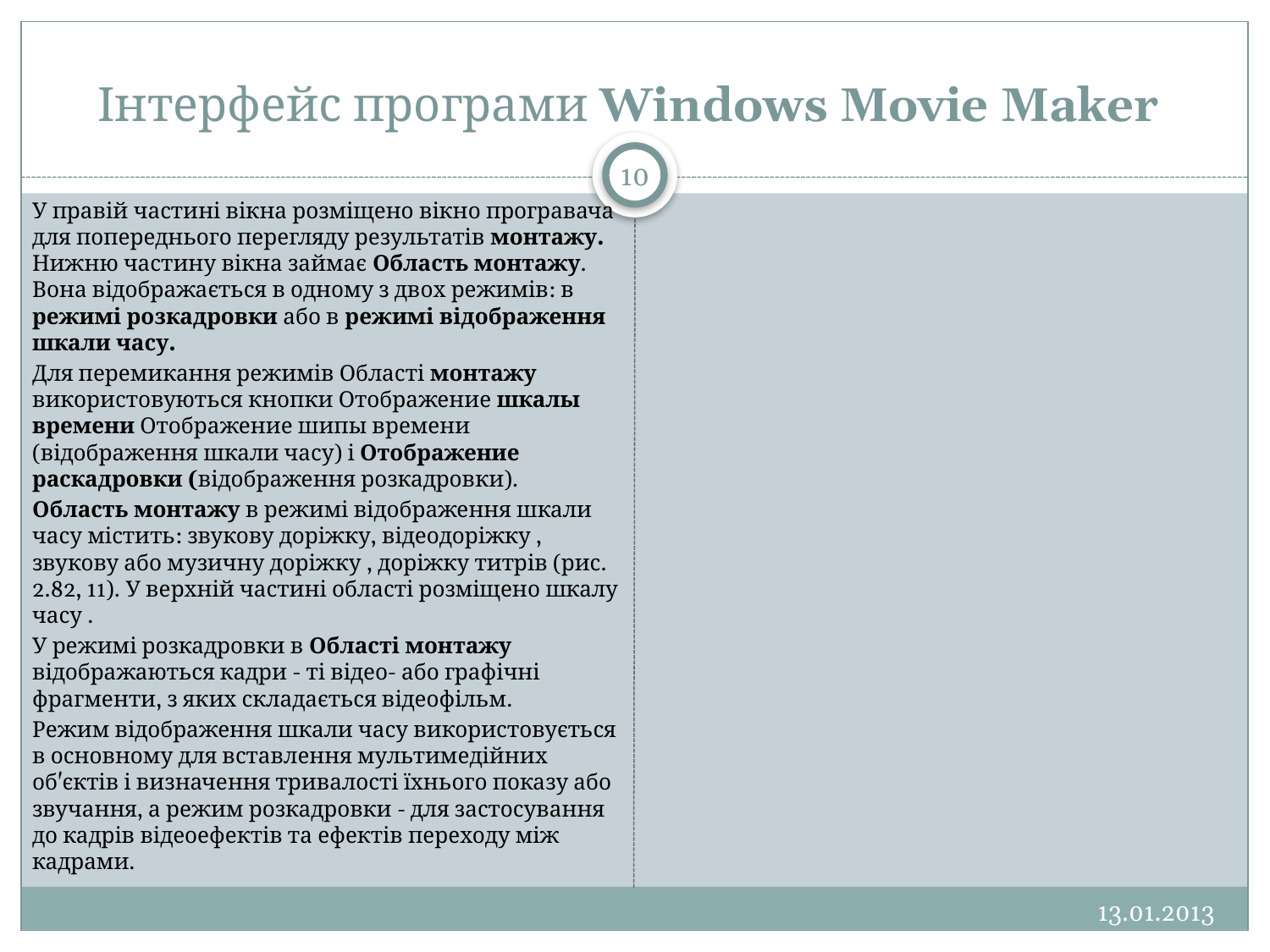

# Інтерфейс програми Windows Movie Maker
10
У правій частині вікна розміщено вікно програвача для попереднього перегляду результатів монтажу. Нижню частину вікна займає Область монтажу. Вона відображається в одному з двох режимів: в режимі розкадровки або в режимі відображення шкали часу.
Для перемикання режимів Області монтажу використовуються кнопки Отображение шкалы времени Отображение шипы времени (відображення шкали часу) і Отображение раскадровки (відображення розкадровки).
Область монтажу в режимі відображення шкали часу містить: звукову доріжку, відеодоріжку , звукову або музичну доріжку , доріжку титрів (рис. 2.82, 11). У верхній час­тині області розміщено шкалу часу .
У режимі розкадровки в Області монтажу відображаються кадри - ті відео- або графічні фрагменти, з яких складається відеофільм.
Режим відображення шкали часу використовується в основному для вставлення мультимедійних об'єктів і визначення тривалості їхнього показу або звучання, а режим розкадровки - для застосування до кадрів відеоефектів та ефектів переходу між кадрами.

13.01.2013